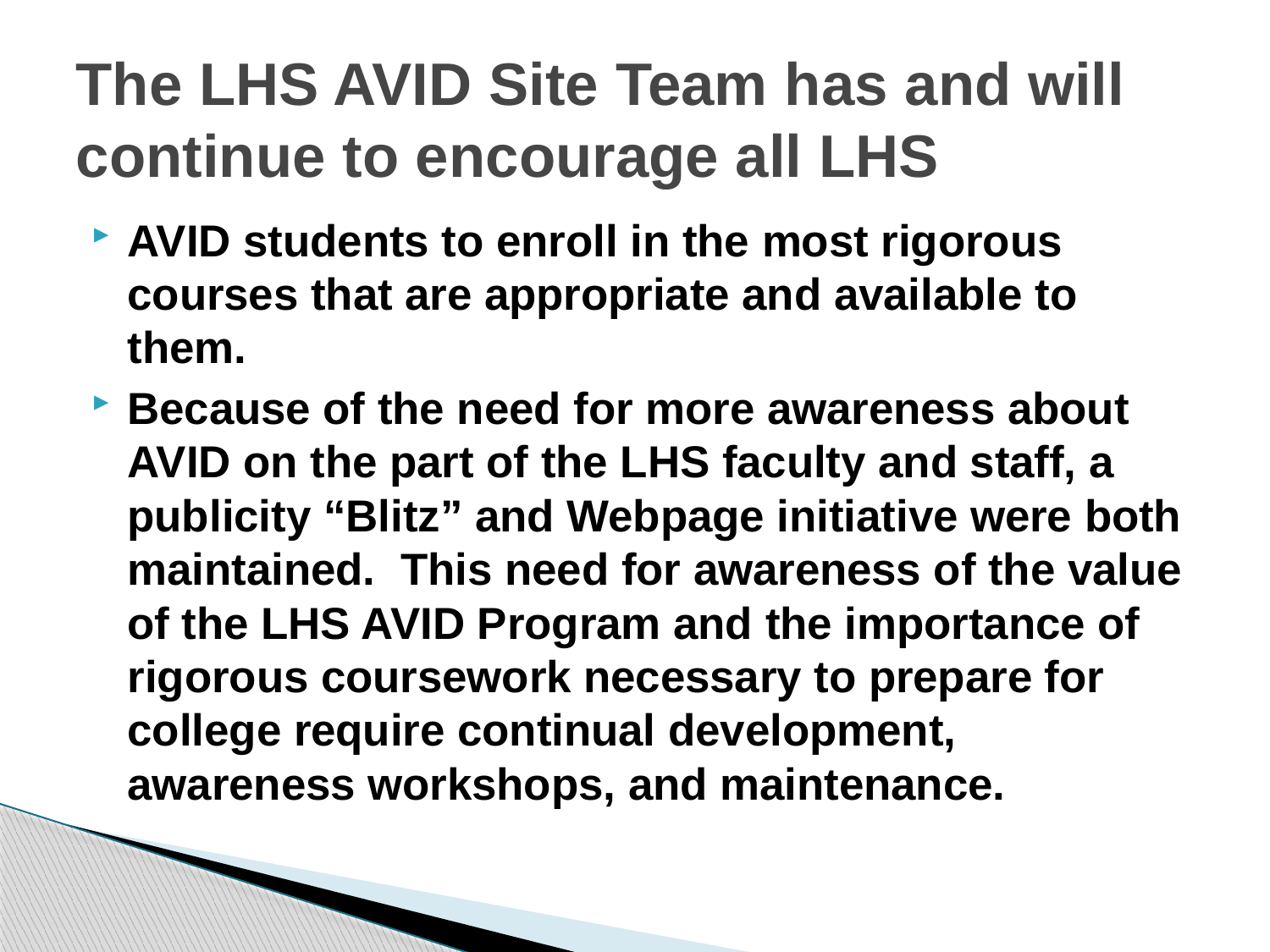

# The LHS AVID Site Team has and will continue to encourage all LHS
AVID students to enroll in the most rigorous courses that are appropriate and available to them.
Because of the need for more awareness about AVID on the part of the LHS faculty and staff, a publicity “Blitz” and Webpage initiative were both maintained.  This need for awareness of the value of the LHS AVID Program and the importance of rigorous coursework necessary to prepare for college require continual development, awareness workshops, and maintenance.